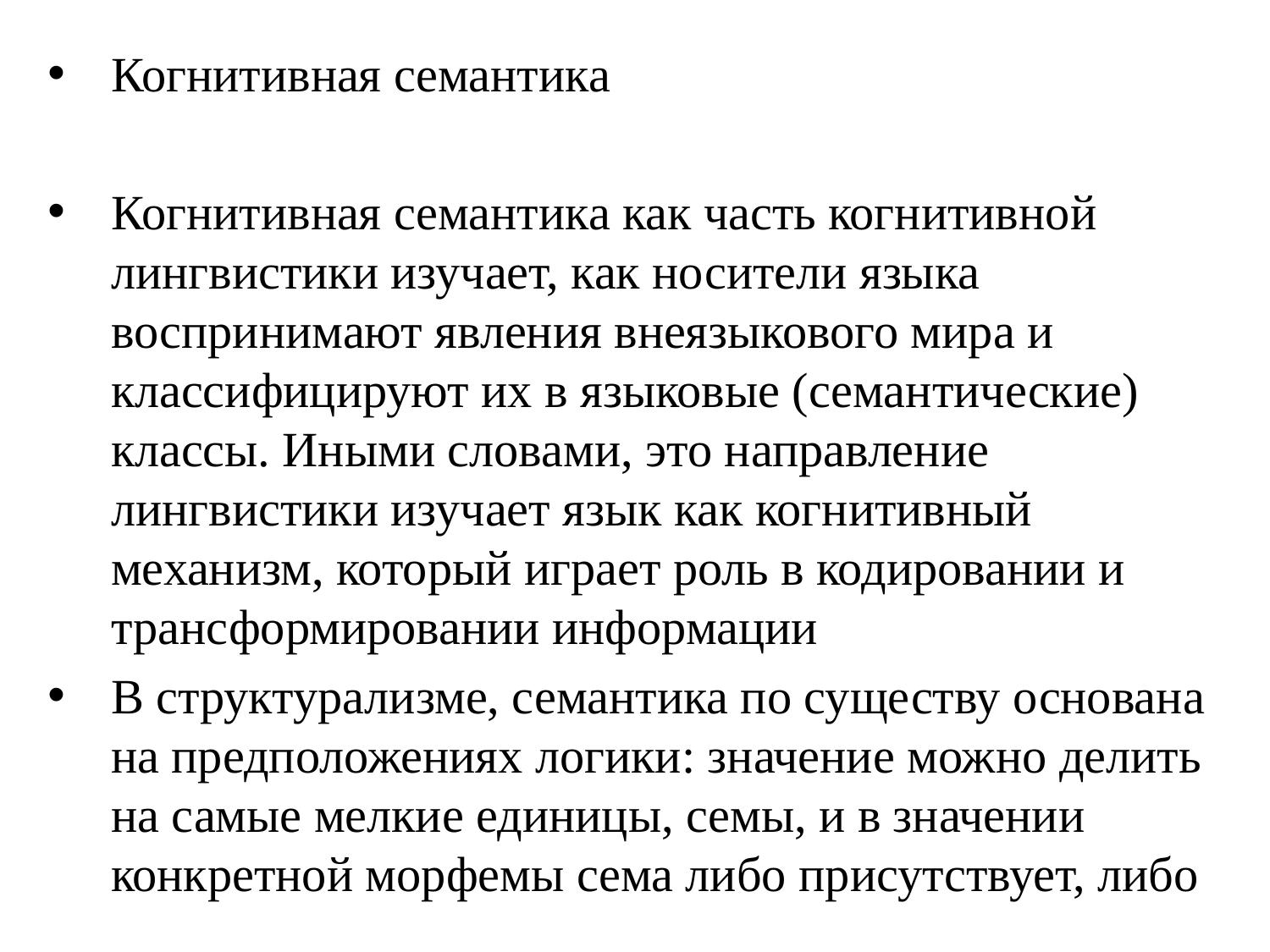

Когнитивная семантика

Когнитивная семантика как часть когнитивной лингвистики изучает, как носители языка воспринимают явления внеязыкового мира и классифицируют их в языковые (семантические) классы. Иными словами, это направление лингвистики изучает язык как когнитивный механизм, который играет роль в кодировании и трансформировании информации
В структурализме, семантика по существу основана на предположениях логики: значение можно делить на самые мелкие единицы, семы, и в значении конкретной морфемы сема либо присутствует, либо